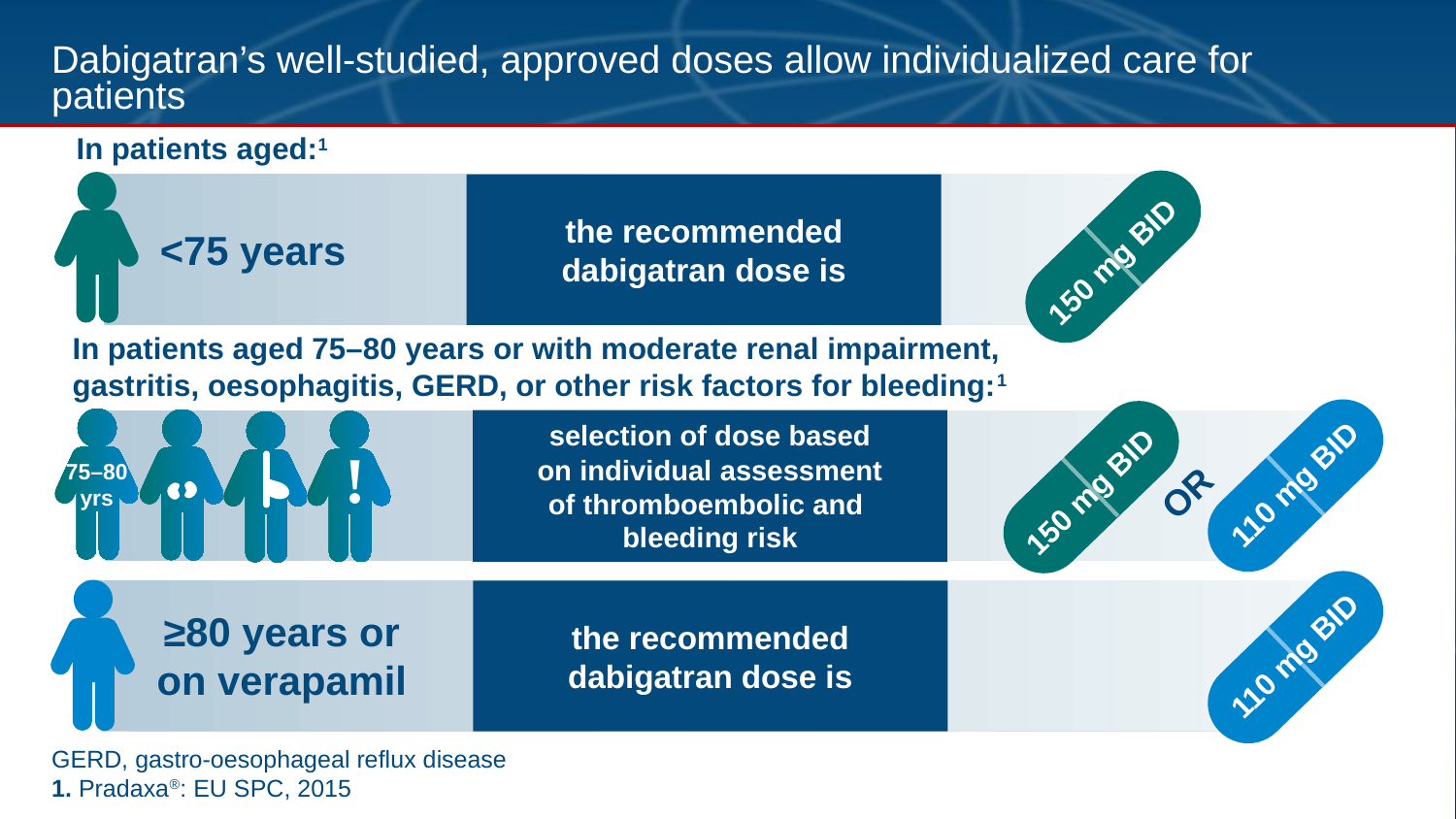

# Dabigatran’s well-studied, approved doses allow individualized care for patients
In patients aged:1

the recommended dabigatran dose is

<75 years
150 mg BID
In patients aged 75–80 years or with moderate renal impairment,
gastritis, oesophagitis, GERD, or other risk factors for bleeding:1

selection of dose based
on individual assessment
of thromboembolic and
bleeding risk

!
75–80
yrs

110 mg BID
OR

150 mg BID

the recommended dabigatran dose is
≥80 years or
on verapamil
110 mg BID

110 mg BID
110 mg BID
GERD, gastro-oesophageal reflux disease
1. Pradaxa®: EU SPC, 2015